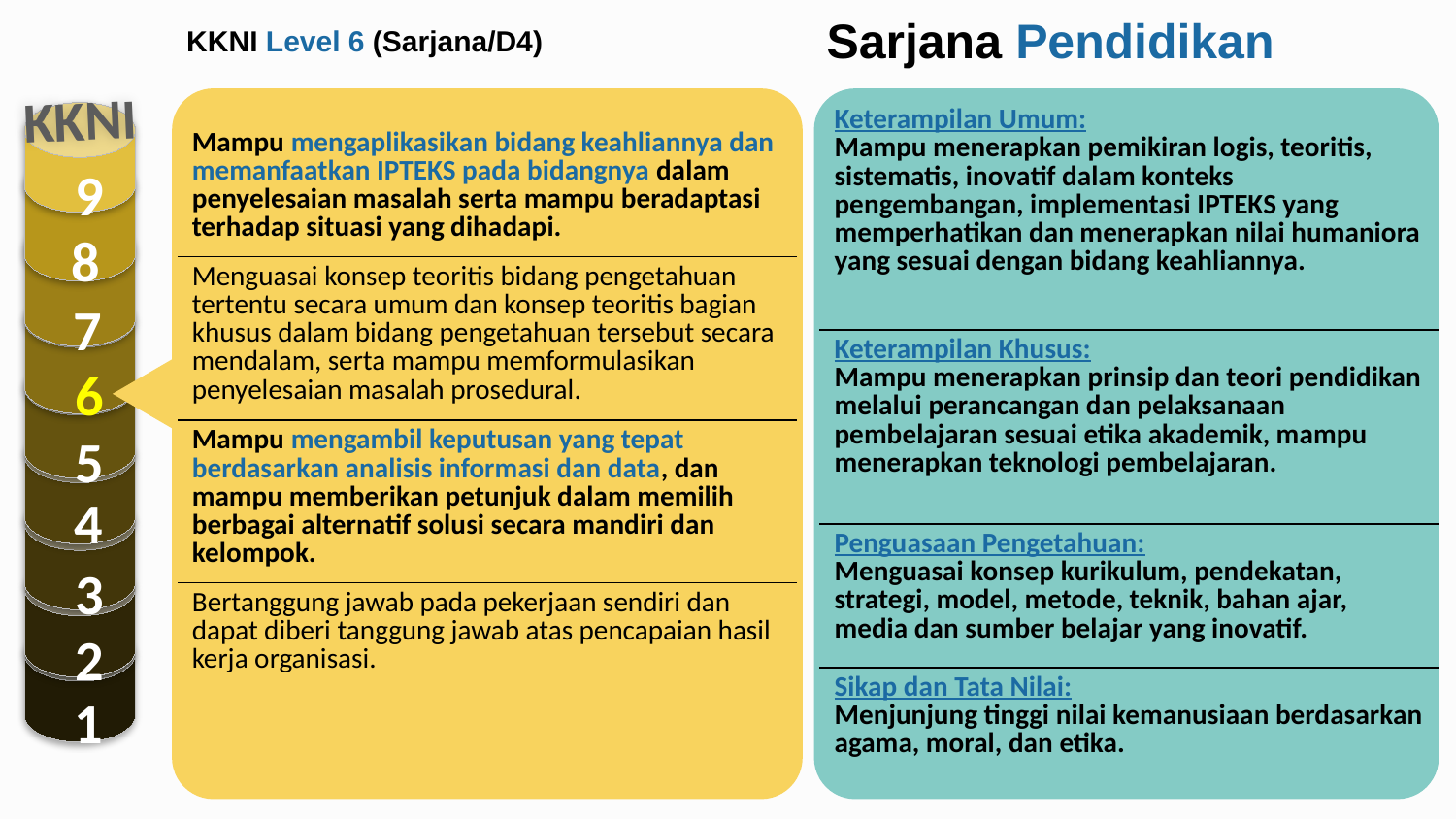

Sarjana Pendidikan
# KKNI Level 6 (Sarjana/D4)
KKNI

9
8
7
6
5
4
3
2
1

| Keterampilan Umum: Mampu menerapkan pemikiran logis, teoritis, sistematis, inovatif dalam konteks pengembangan, implementasi IPTEKS yang memperhatikan dan menerapkan nilai humaniora yang sesuai dengan bidang keahliannya. |
| --- |
| Keterampilan Khusus: Mampu menerapkan prinsip dan teori pendidikan melalui perancangan dan pelaksanaan pembelajaran sesuai etika akademik, mampu menerapkan teknologi pembelajaran. |
| Penguasaan Pengetahuan: Menguasai konsep kurikulum, pendekatan, strategi, model, metode, teknik, bahan ajar, media dan sumber belajar yang inovatif. |
| Sikap dan Tata Nilai: Menjunjung tinggi nilai kemanusiaan berdasarkan agama, moral, dan etika. |
| Mampu mengaplikasikan bidang keahliannya dan memanfaatkan IPTEKS pada bidangnya dalam penyelesaian masalah serta mampu beradaptasi terhadap situasi yang dihadapi. |
| --- |
| Menguasai konsep teoritis bidang pengetahuan tertentu secara umum dan konsep teoritis bagian khusus dalam bidang pengetahuan tersebut secara mendalam, serta mampu memformulasikan penyelesaian masalah prosedural. |
| Mampu mengambil keputusan yang tepat berdasarkan analisis informasi dan data, dan mampu memberikan petunjuk dalam memilih berbagai alternatif solusi secara mandiri dan kelompok. |
| Bertanggung jawab pada pekerjaan sendiri dan dapat diberi tanggung jawab atas pencapaian hasil kerja organisasi. |